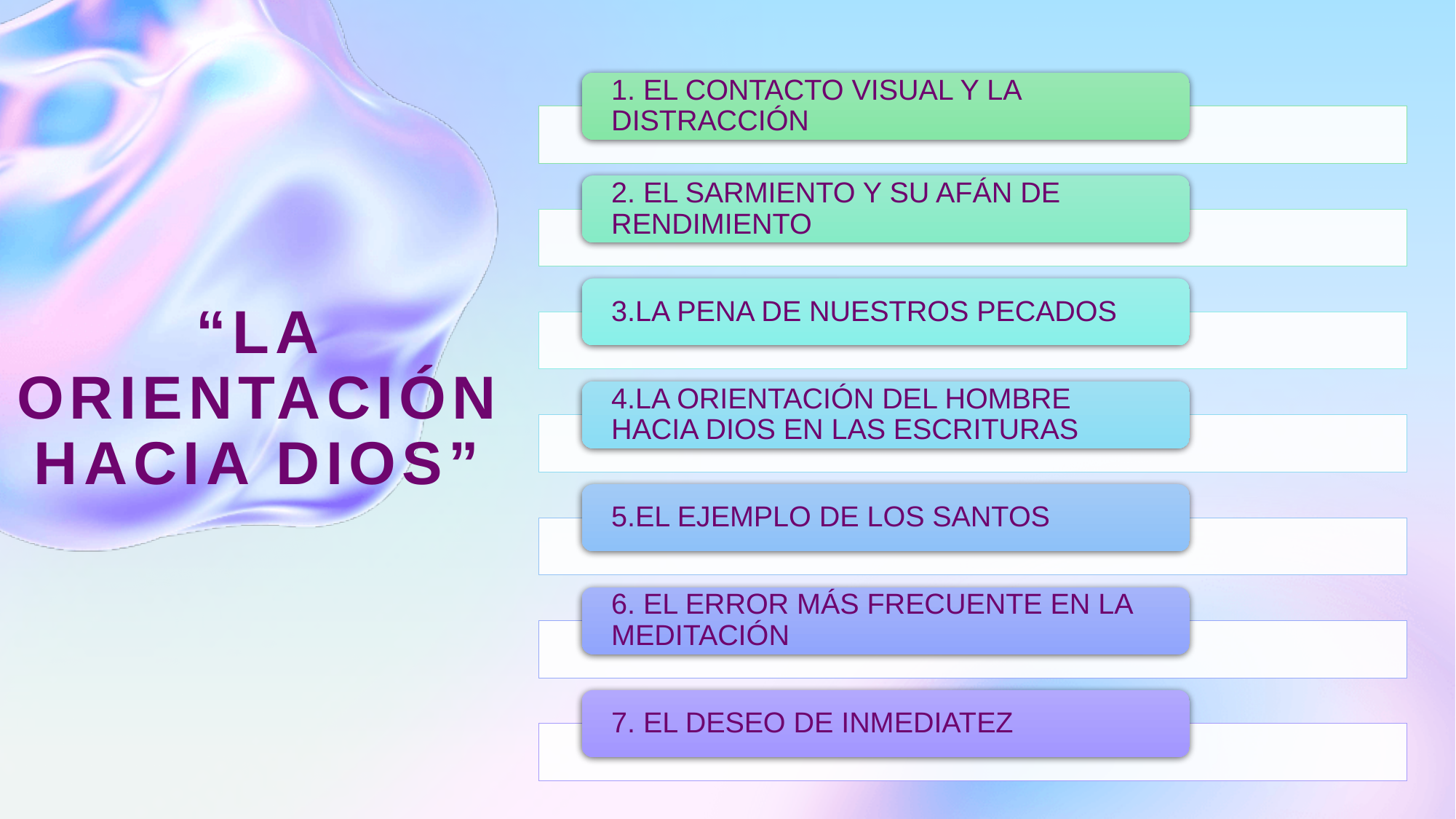

1. EL CONTACTO VISUAL Y LA DISTRACCIÓN
2. EL SARMIENTO Y SU AFÁN DE RENDIMIENTO
3.LA PENA DE NUESTROS PECADOS
4.LA ORIENTACIÓN DEL HOMBRE HACIA DIOS EN LAS ESCRITURAS
5.EL EJEMPLO DE LOS SANTOS
6. EL ERROR MÁS FRECUENTE EN LA MEDITACIÓN
7. EL DESEO DE INMEDIATEZ
# “LA ORIENTACIÓN HACIA Dios”